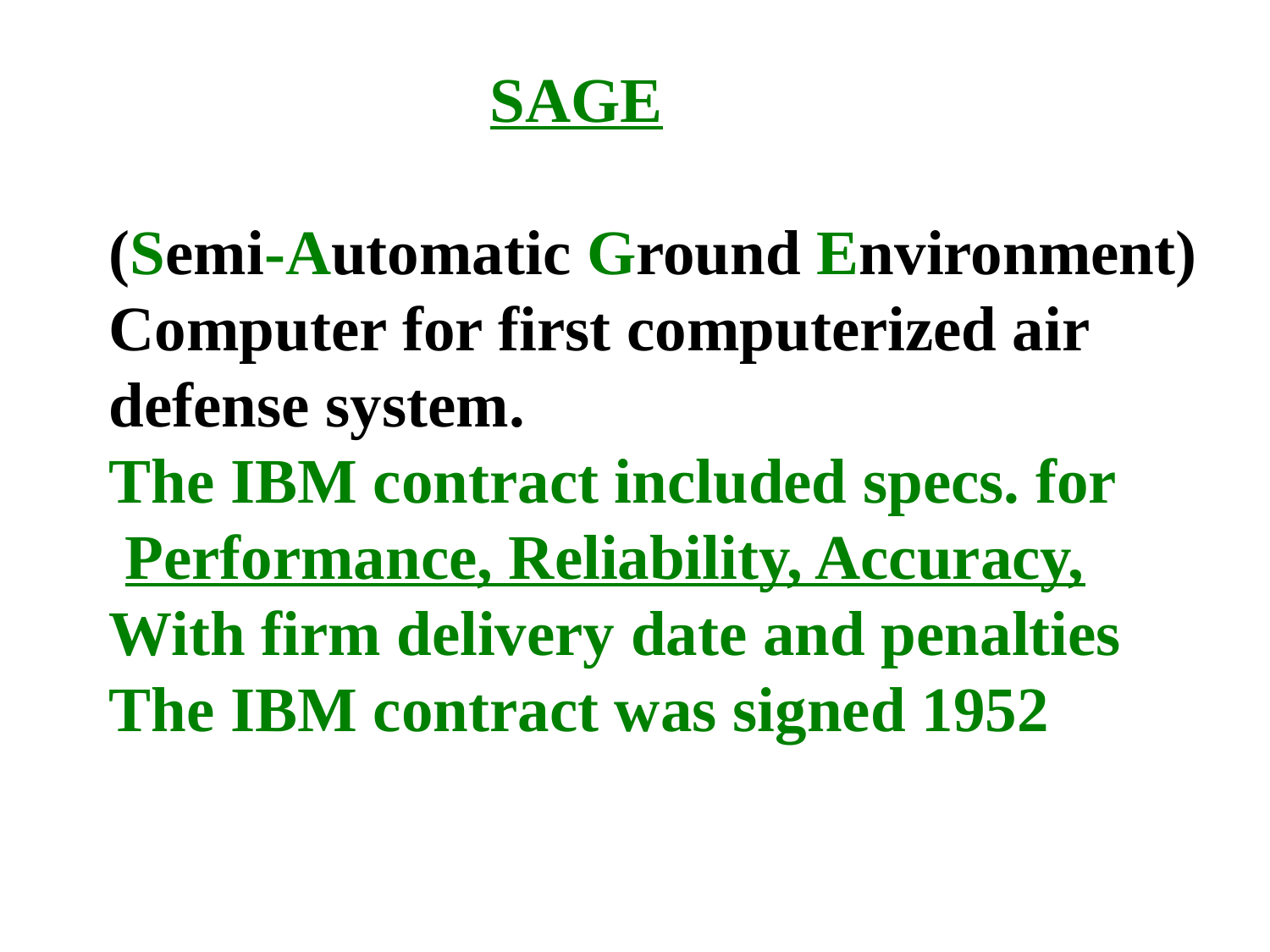

SAGE

(Semi-Automatic Ground Environment)
Computer for first computerized air
defense system.
The IBM contract included specs. for
 Performance, Reliability, Accuracy,
With firm delivery date and penalties
The IBM contract was signed 1952